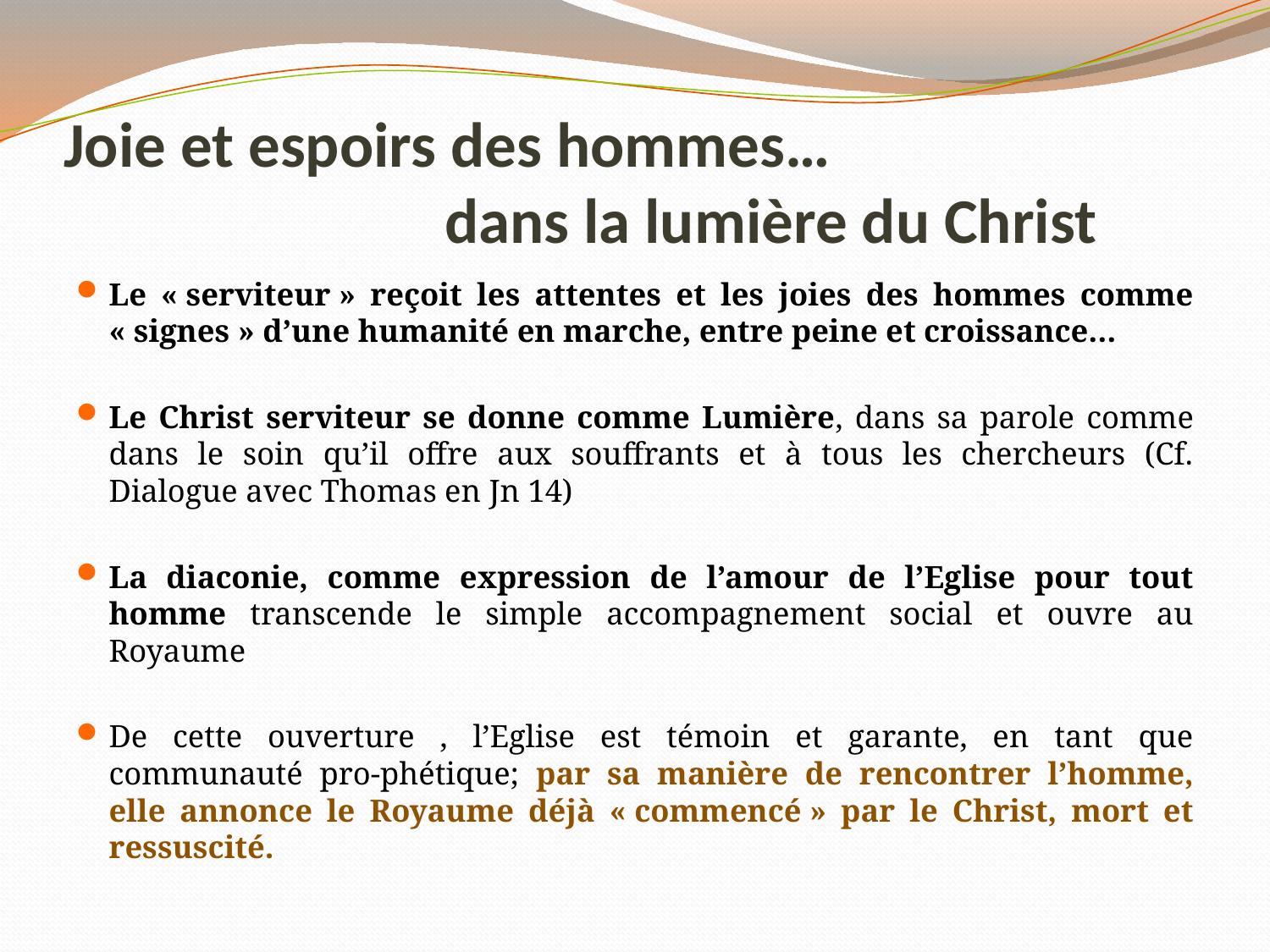

# Joie et espoirs des hommes… dans la lumière du Christ
Le « serviteur » reçoit les attentes et les joies des hommes comme « signes » d’une humanité en marche, entre peine et croissance…

Le Christ serviteur se donne comme Lumière, dans sa parole comme dans le soin qu’il offre aux souffrants et à tous les chercheurs (Cf. Dialogue avec Thomas en Jn 14)

La diaconie, comme expression de l’amour de l’Eglise pour tout homme transcende le simple accompagnement social et ouvre au Royaume

De cette ouverture , l’Eglise est témoin et garante, en tant que communauté pro-phétique; par sa manière de rencontrer l’homme, elle annonce le Royaume déjà « commencé » par le Christ, mort et ressuscité.